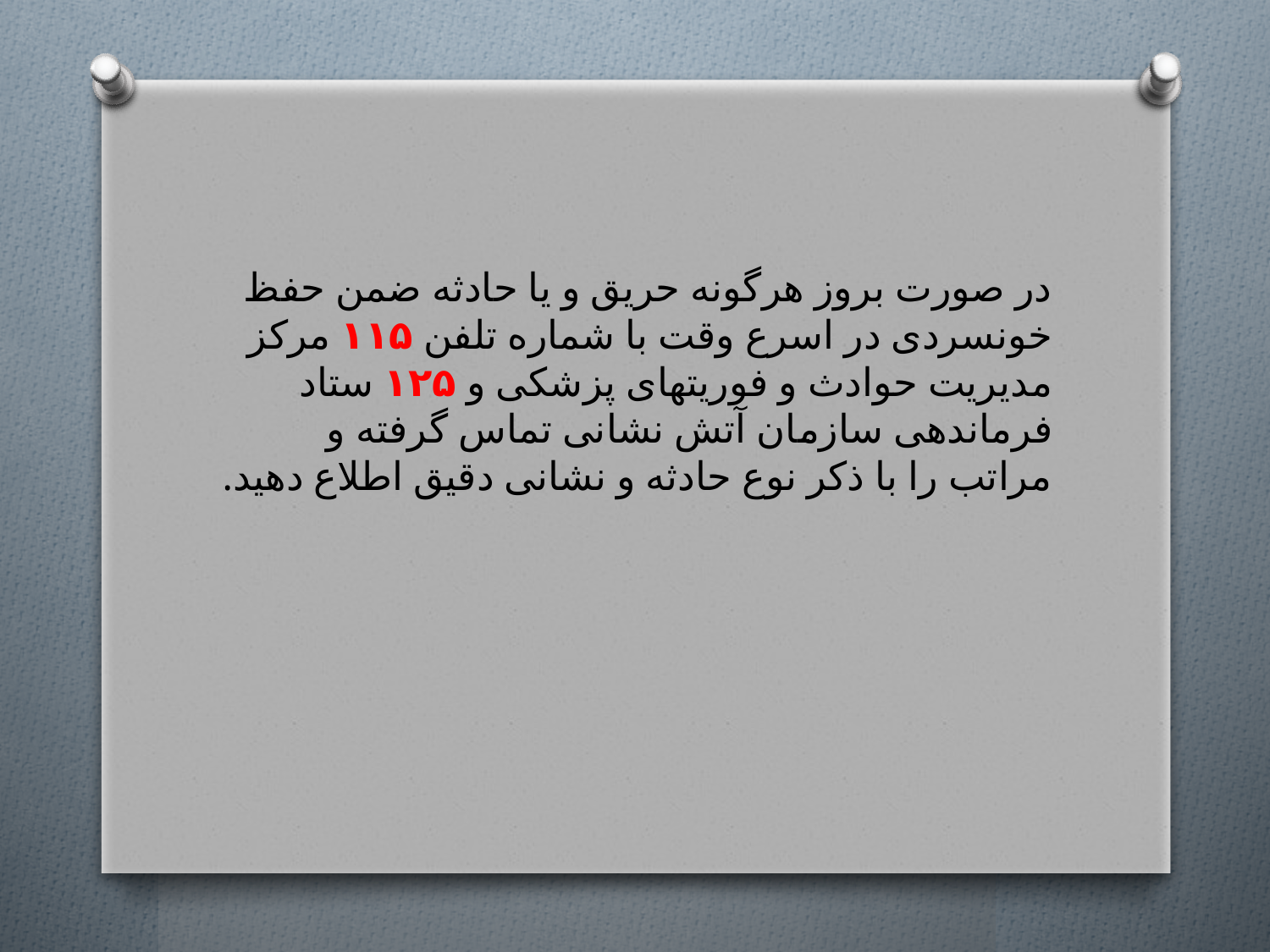

در صورت بروز هرگونه حریق و یا حادثه ضمن حفظ خونسردی در اسرع وقت با شماره تلفن ۱۱۵ مرکز مدیریت حوادث و فوریتهای پزشکی و ۱۲۵ ستاد فرماندهی سازمان آتش نشانی تماس گرفته و مراتب را با ذکر نوع حادثه و نشانی دقیق اطلاع دهید.